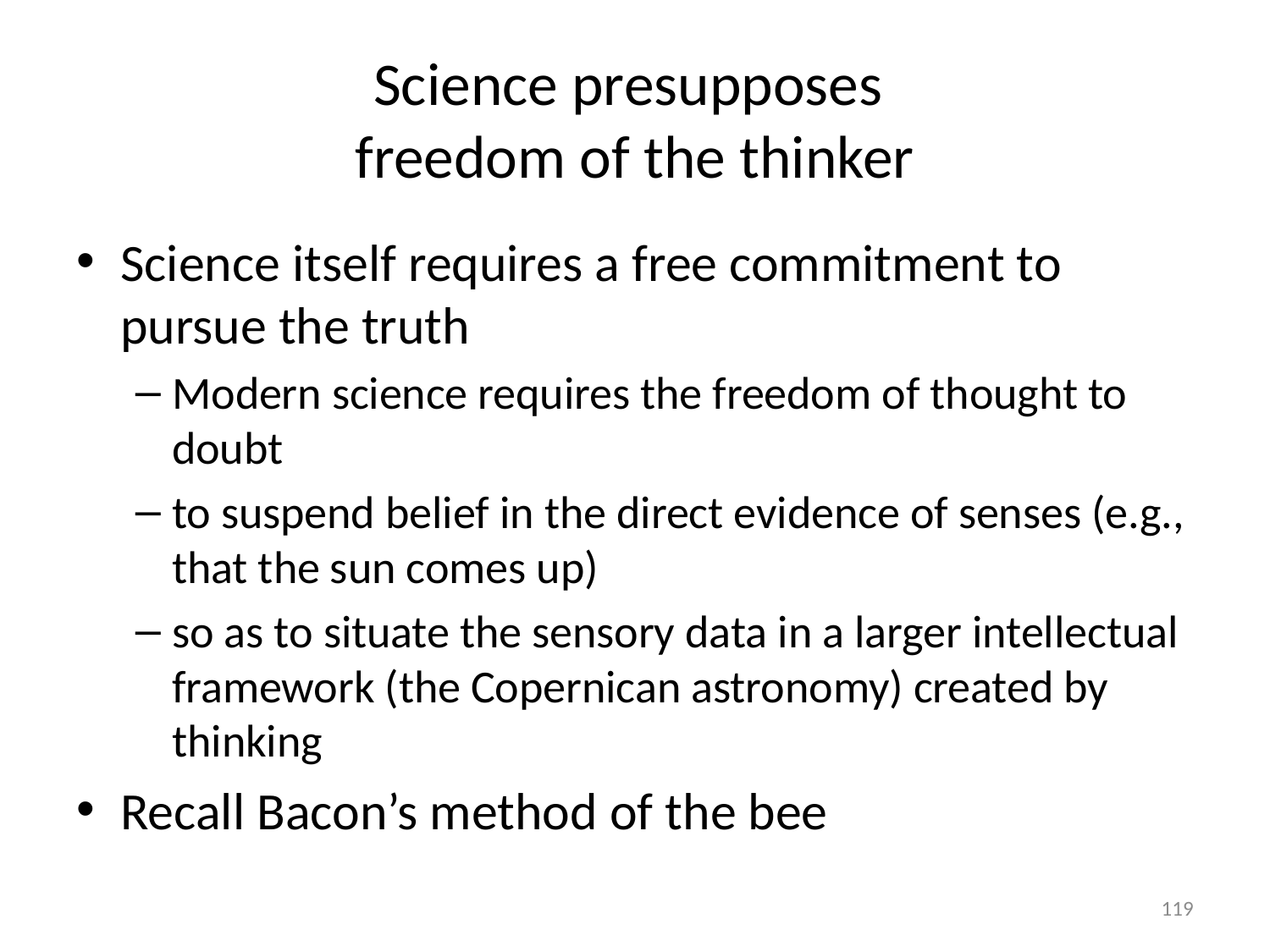

# Science presupposes freedom of the thinker
Science itself requires a free commitment to pursue the truth
Modern science requires the freedom of thought to doubt
to suspend belief in the direct evidence of senses (e.g., that the sun comes up)
so as to situate the sensory data in a larger intellectual framework (the Copernican astronomy) created by thinking
Recall Bacon’s method of the bee

119